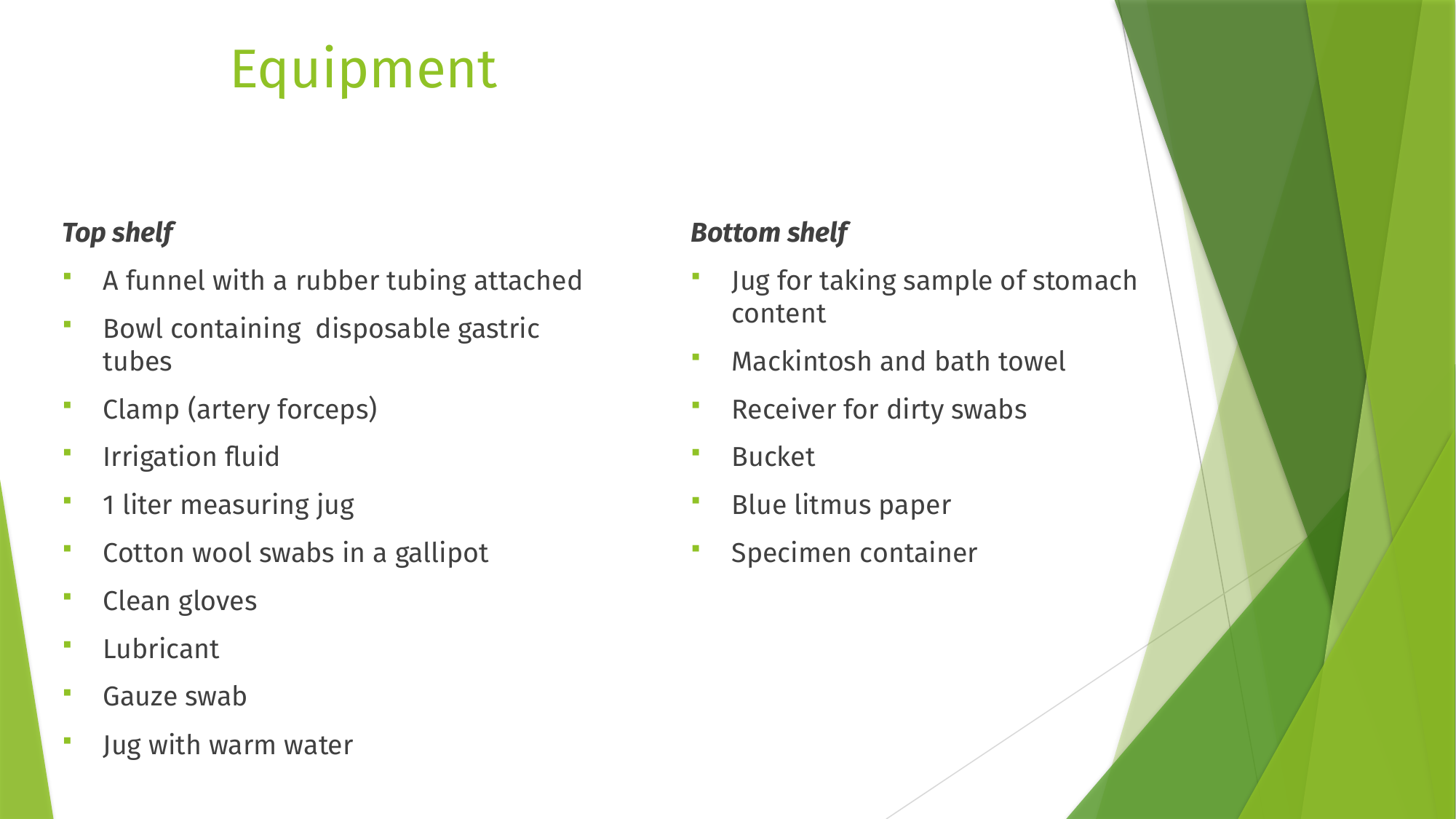

# Equipment
Top shelf
A funnel with a rubber tubing attached
Bowl containing  disposable gastric tubes
Clamp (artery forceps)
Irrigation fluid
1 liter measuring jug
Cotton wool swabs in a gallipot
Clean gloves
Lubricant
Gauze swab
Jug with warm water
Bottom shelf
Jug for taking sample of stomach content
Mackintosh and bath towel
Receiver for dirty swabs
Bucket
Blue litmus paper
Specimen container